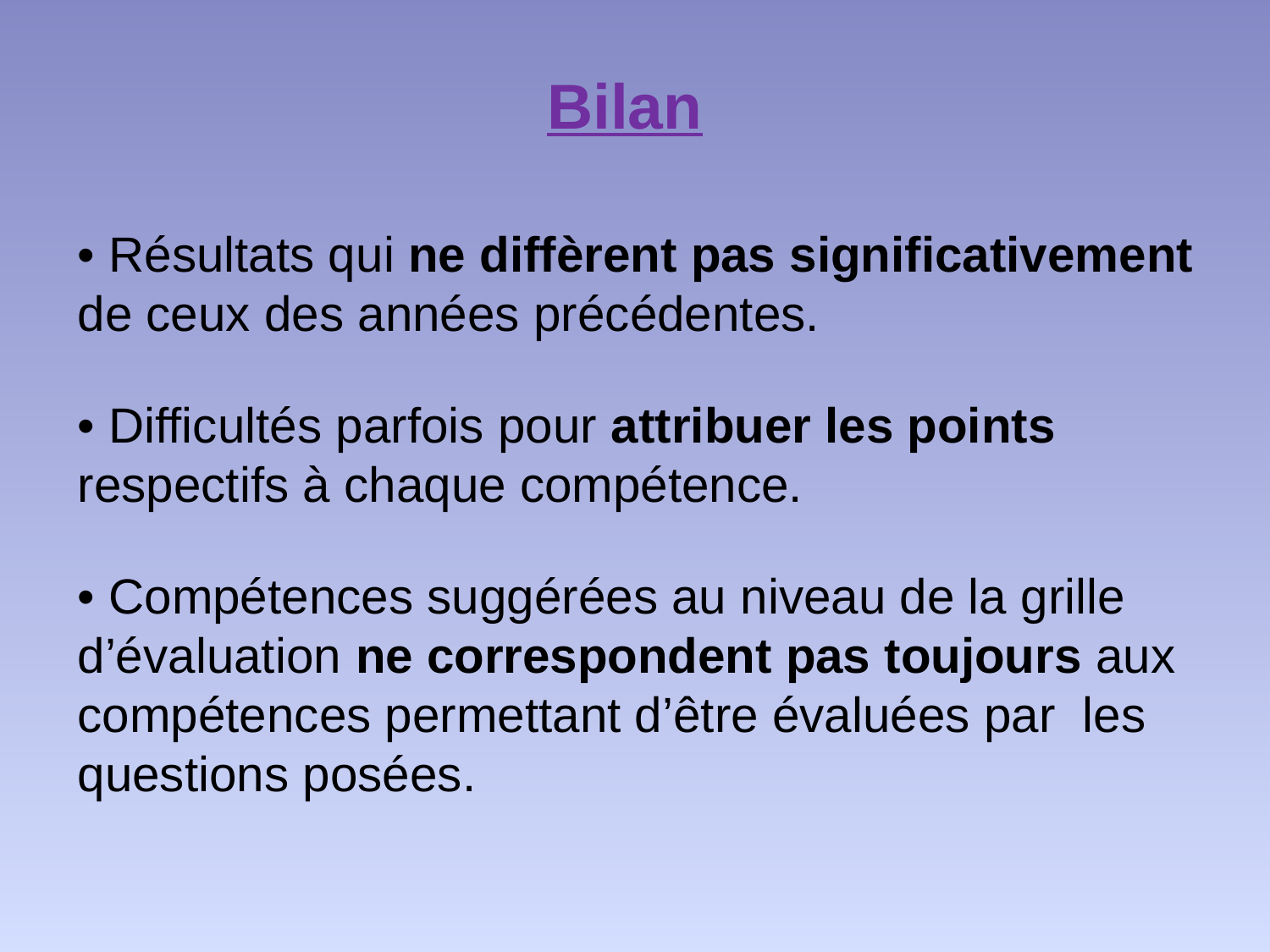

# Bilan
• Résultats qui ne diffèrent pas significativement de ceux des années précédentes.
• Difficultés parfois pour attribuer les points respectifs à chaque compétence.
• Compétences suggérées au niveau de la grille d’évaluation ne correspondent pas toujours aux compétences permettant d’être évaluées par  les questions posées.